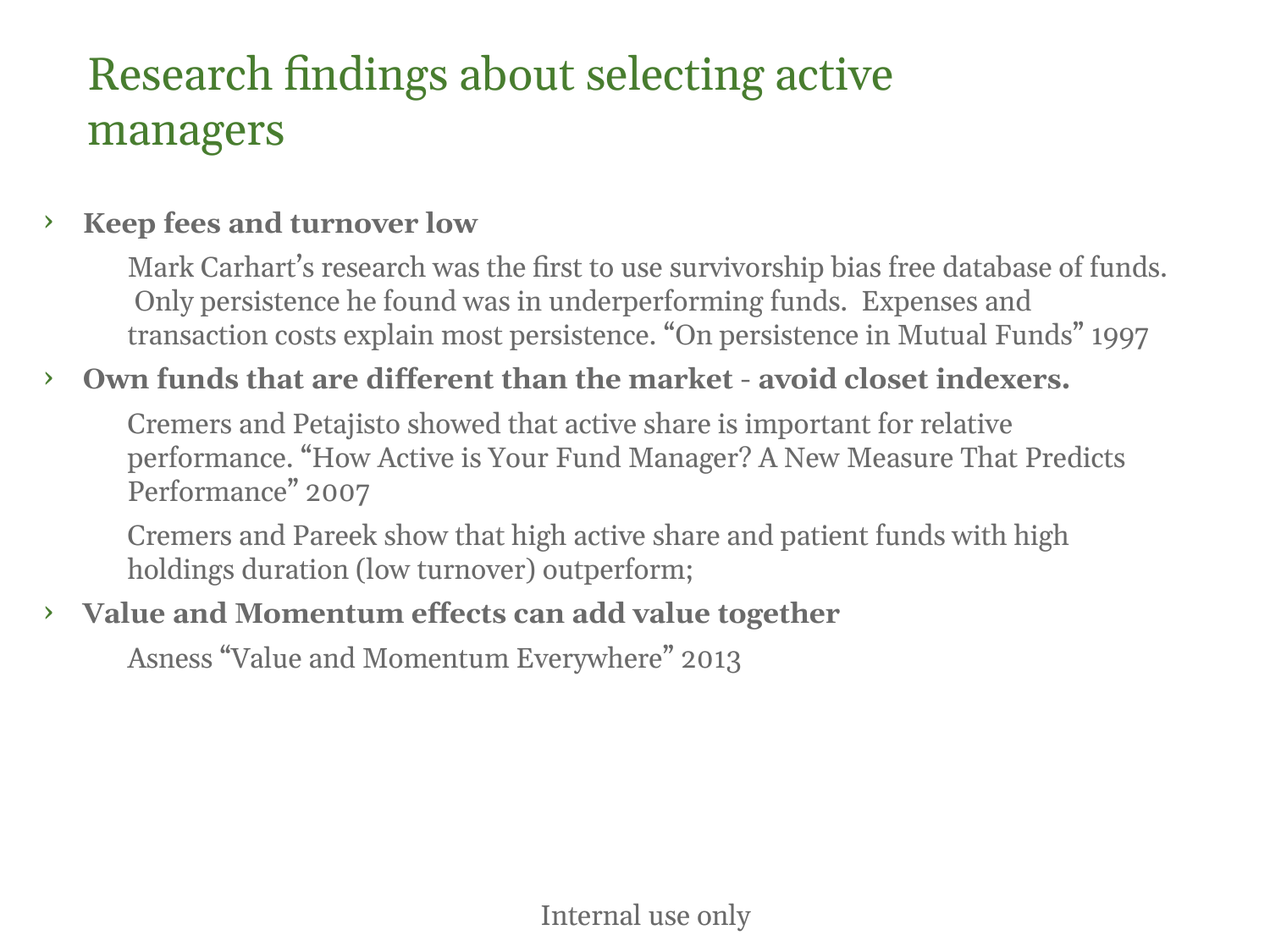

Research findings about selecting active managers
Keep fees and turnover low
Mark Carhart’s research was the first to use survivorship bias free database of funds.  Only persistence he found was in underperforming funds.  Expenses and transaction costs explain most persistence. “On persistence in Mutual Funds” 1997
Own funds that are different than the market - avoid closet indexers.
Cremers and Petajisto showed that active share is important for relative performance. “How Active is Your Fund Manager? A New Measure That Predicts Performance” 2007
Cremers and Pareek show that high active share and patient funds with high holdings duration (low turnover) outperform;
Value and Momentum effects can add value together
Asness “Value and Momentum Everywhere” 2013